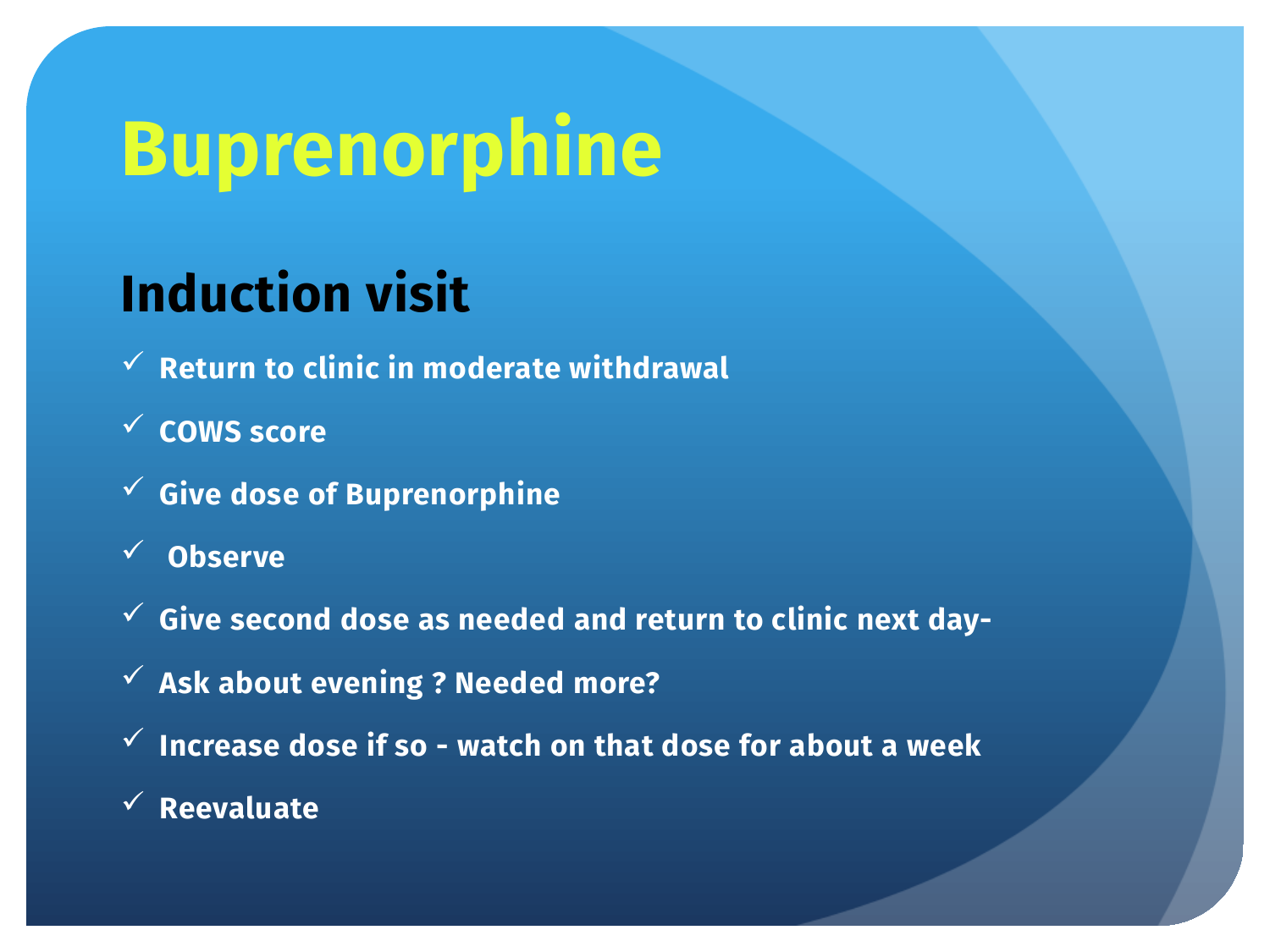

# Buprenorphine
Induction visit
Return to clinic in moderate withdrawal
COWS score
Give dose of Buprenorphine
 Observe
Give second dose as needed and return to clinic next day-
Ask about evening ? Needed more?
Increase dose if so - watch on that dose for about a week
Reevaluate